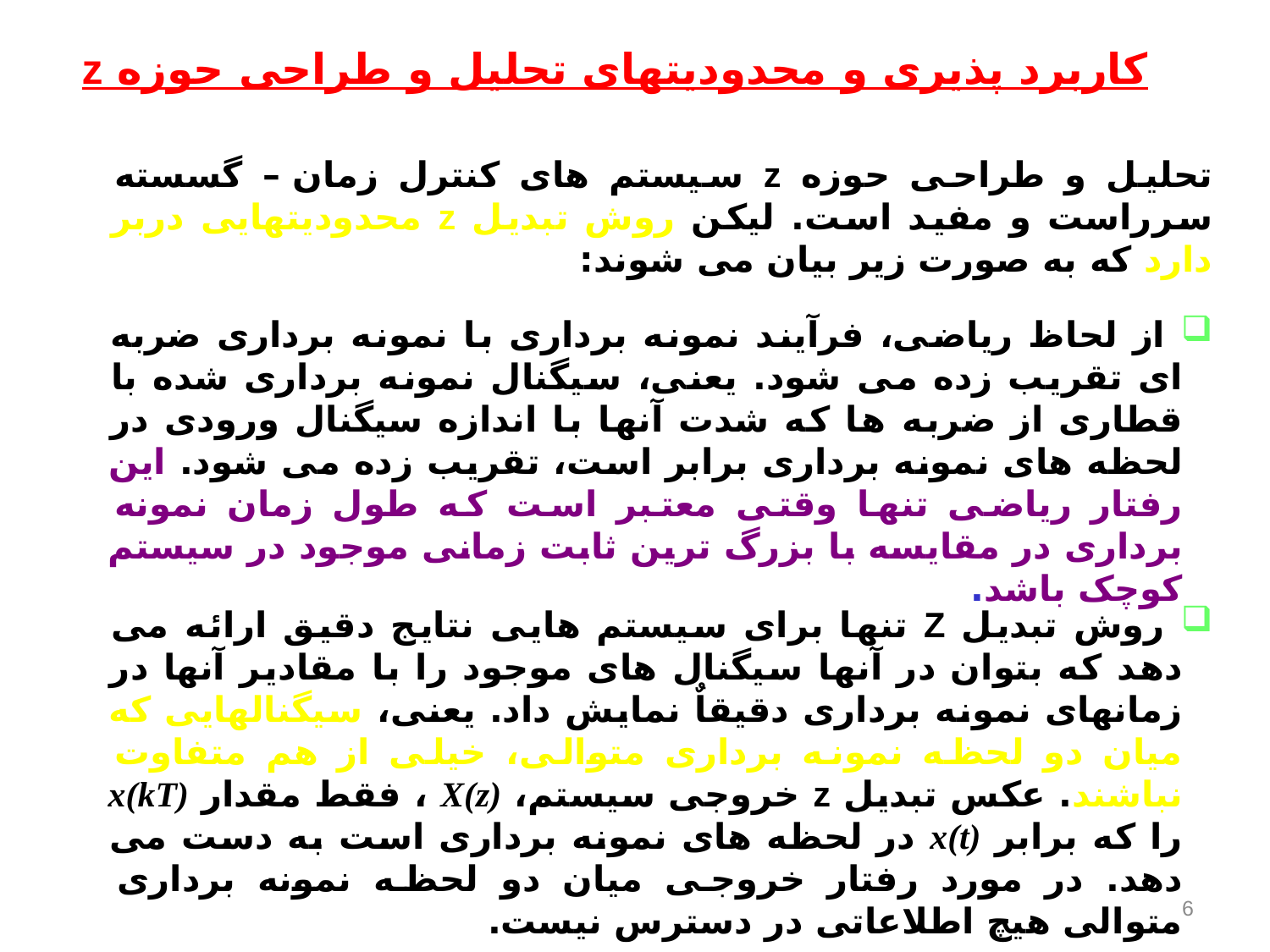

کاربرد پذيری و محدوديتهای تحليل و طراحی حوزه z
تحليل و طراحی حوزه z سيستم های کنترل زمان – گسسته سرراست و مفيد است. ليکن روش تبديل z محدوديتهايی دربر دارد که به صورت زير بيان می شوند:
 از لحاظ رياضی، فرآيند نمونه برداری با نمونه برداری ضربه ای تقريب زده می شود. يعنی، سيگنال نمونه برداری شده با قطاری از ضربه ها که شدت آنها با اندازه سيگنال ورودی در لحظه های نمونه برداری برابر است، تقريب زده می شود. اين رفتار رياضی تنها وقتی معتبر است که طول زمان نمونه برداری در مقايسه با بزرگ ترين ثابت زمانی موجود در سيستم کوچک باشد.
 روش تبديل Z تنها برای سيستم هايی نتايج دقيق ارائه می دهد که بتوان در آنها سيگنال های موجود را با مقادير آنها در زمانهای نمونه برداری دقيقاٌ نمايش داد. يعنی، سيگنالهايی که ميان دو لحظه نمونه برداری متوالی، خيلی از هم متفاوت نباشند. عکس تبديل z خروجی سيستم، X(z) ، فقط مقدار x(kT) را که برابر x(t) در لحظه های نمونه برداری است به دست می دهد. در مورد رفتار خروجی ميان دو لحظه نمونه برداری متوالی هيچ اطلاعاتی در دسترس نيست.
6